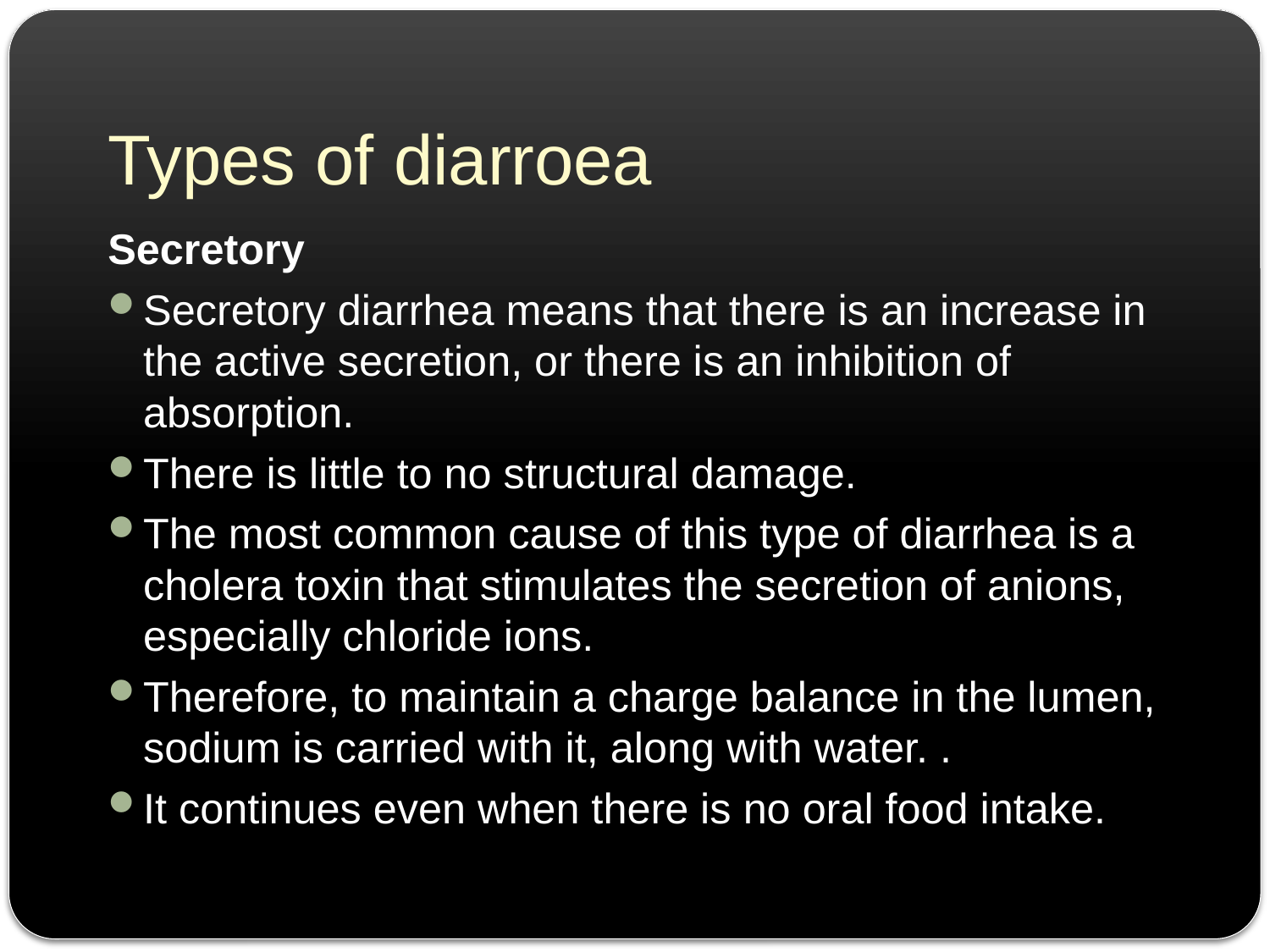

# Types of diarroea
Secretory
Secretory diarrhea means that there is an increase in the active secretion, or there is an inhibition of absorption.
There is little to no structural damage.
The most common cause of this type of diarrhea is a cholera toxin that stimulates the secretion of anions, especially chloride ions.
Therefore, to maintain a charge balance in the lumen, sodium is carried with it, along with water. .
It continues even when there is no oral food intake.